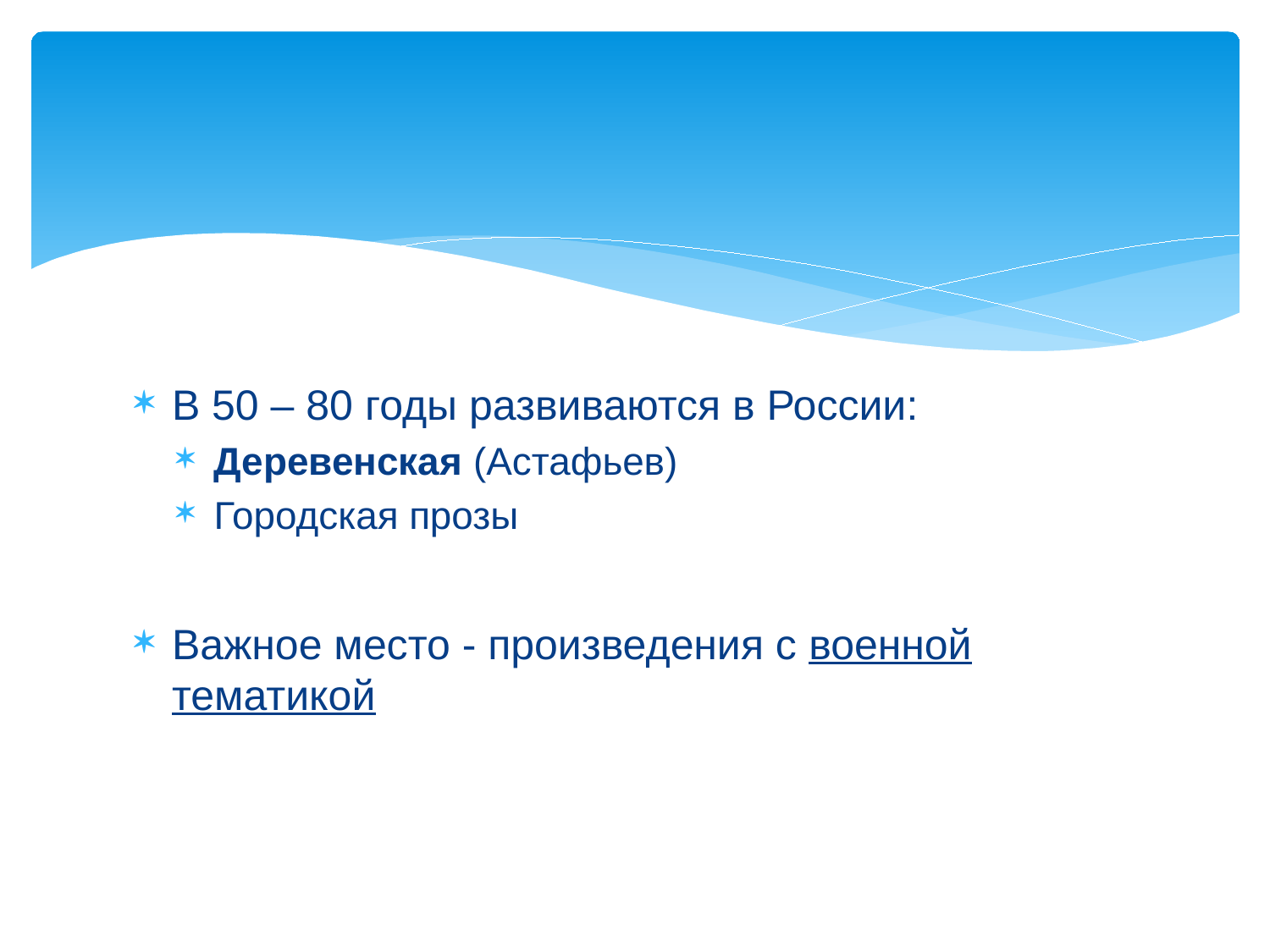

#
В 50 – 80 годы развиваются в России:
Деревенская (Астафьев)
Городская прозы

Важное место - произведения с военной тематикой